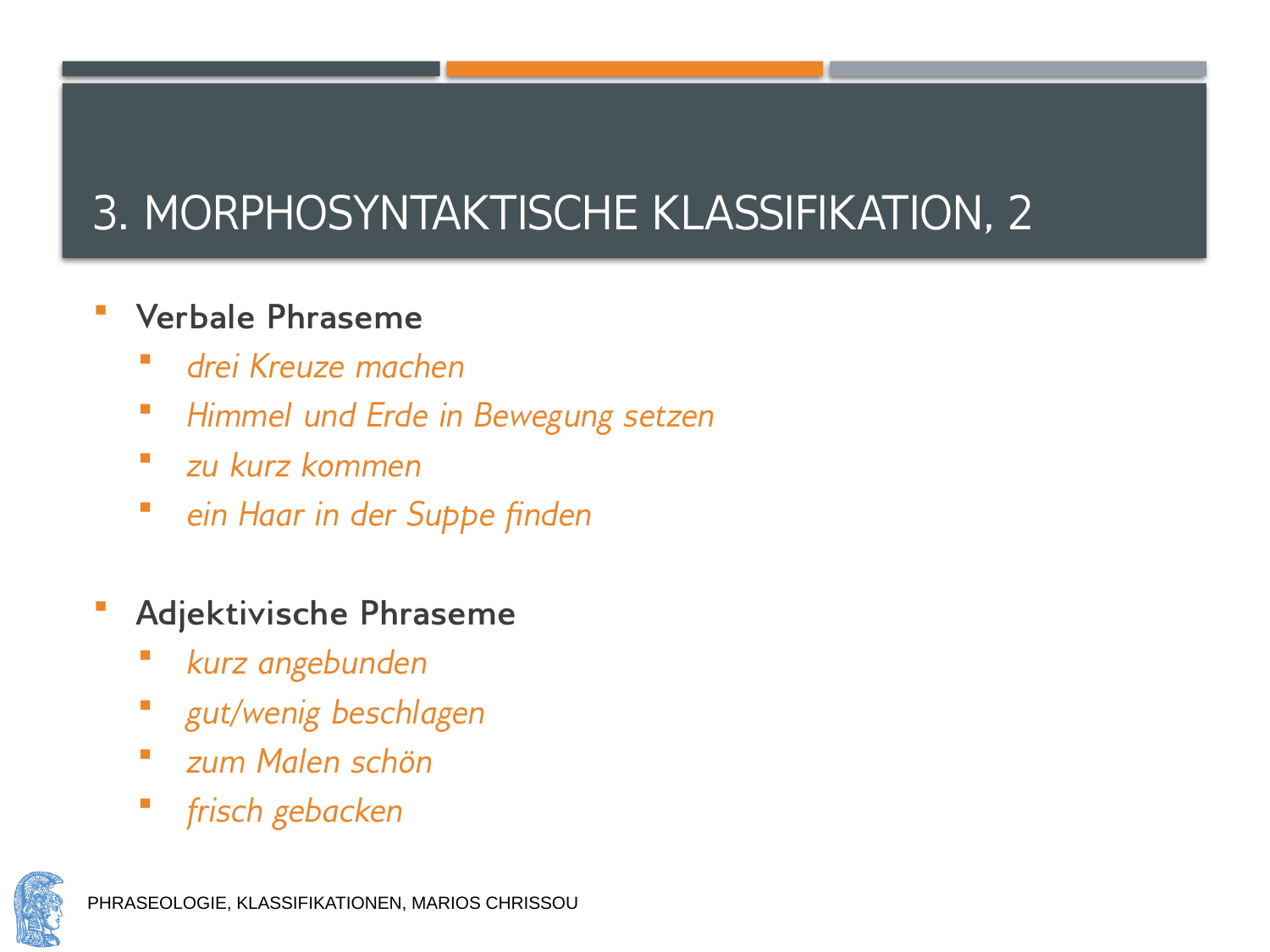

# 3. Morphosyntaktische Klassifikation, 2
Verbale Phraseme
drei Kreuze machen
Himmel und Erde in Bewegung setzen
zu kurz kommen
ein Haar in der Suppe finden

Adjektivische Phraseme
kurz angebunden
gut/wenig beschlagen
zum Malen schön
frisch gebacken